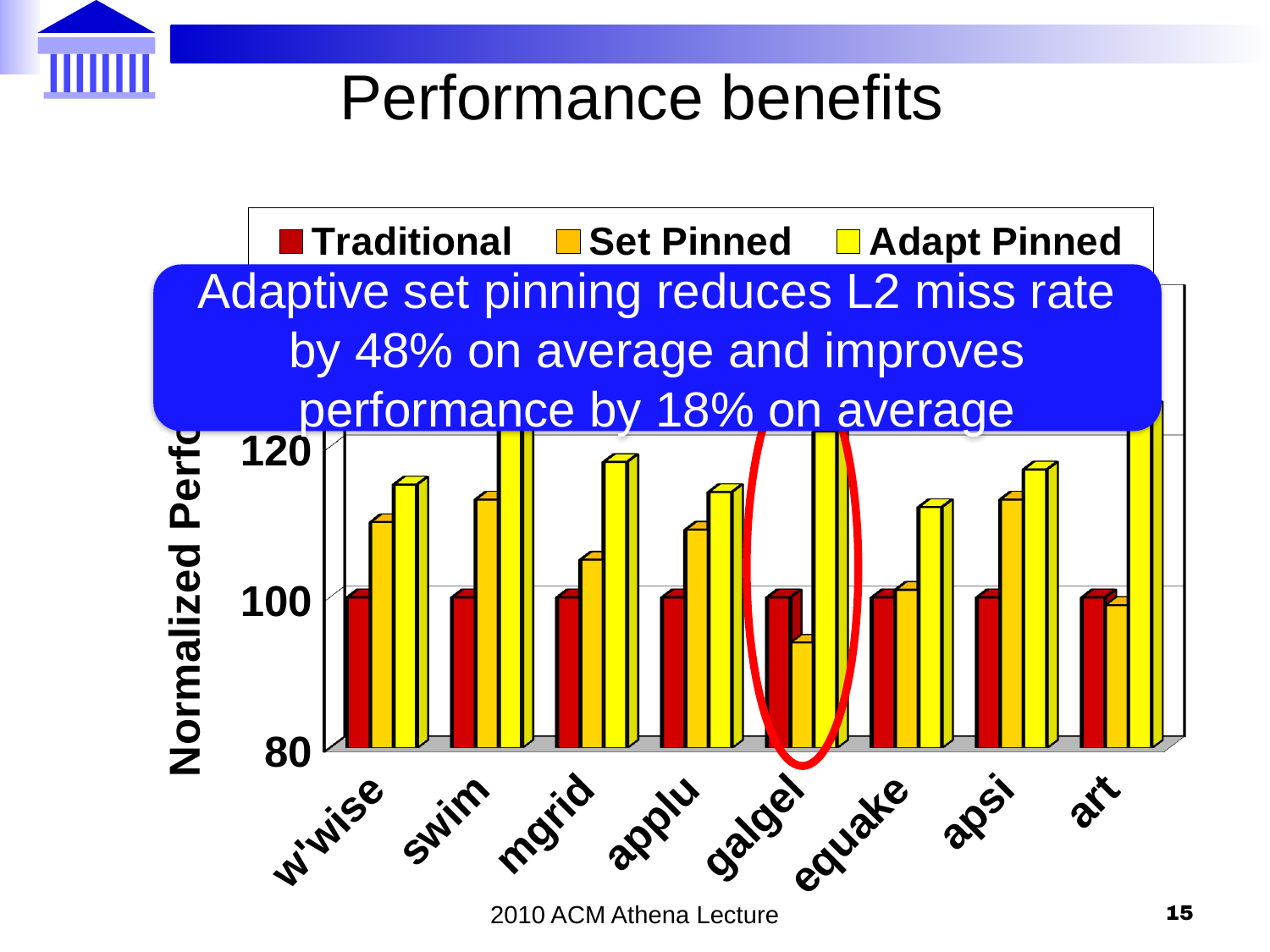

# Performance benefits

[unsupported chart]

Adaptive set pinning reduces L2 miss rate by 48% on average and improves performance by 18% on average

15
2010 ACM Athena Lecture